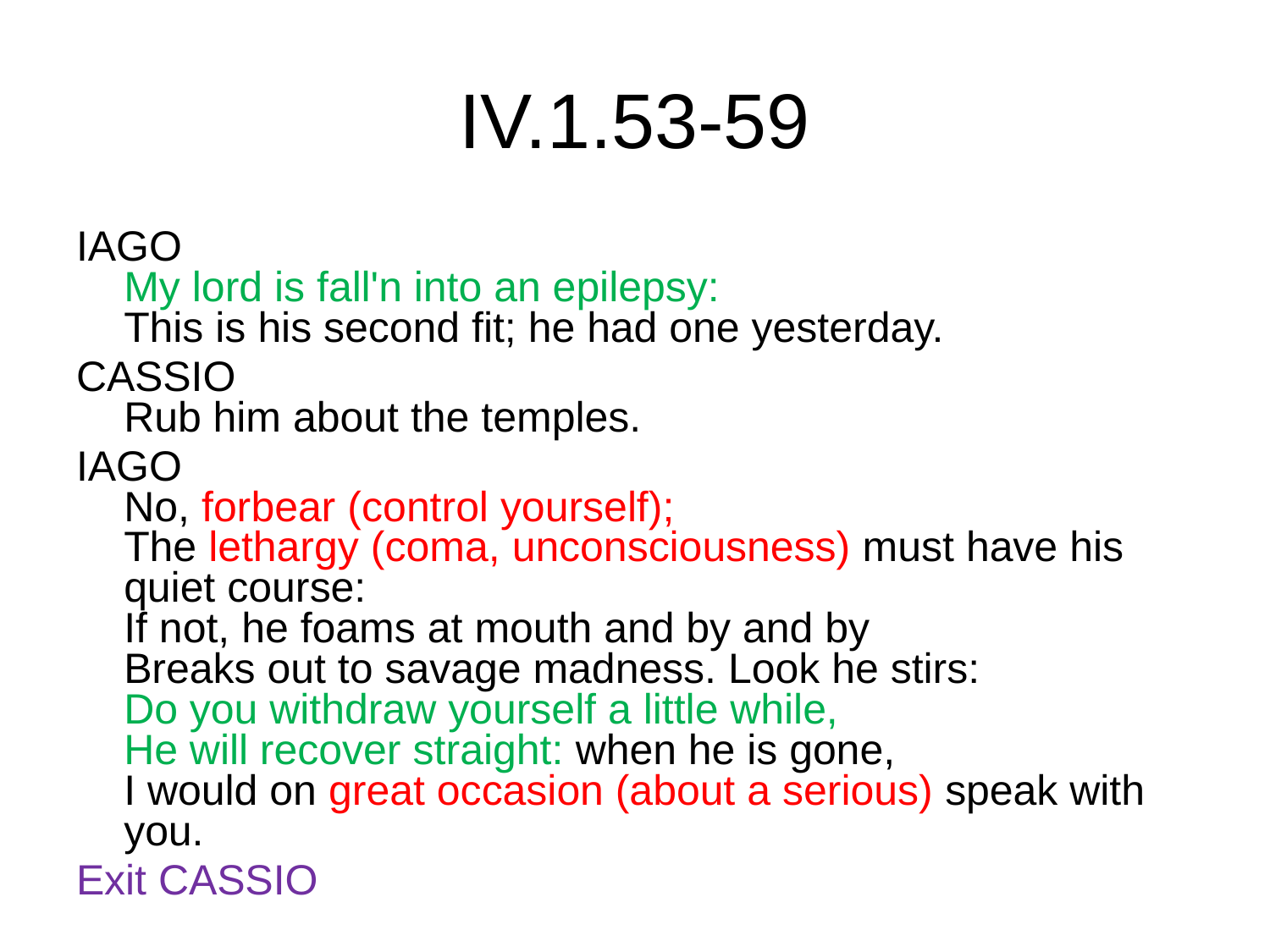

# IV.1.53-59
IAGO 
My lord is fall'n into an epilepsy:
This is his second fit; he had one yesterday.
CASSIO 
Rub him about the temples.
IAGO 
No, forbear (control yourself);
The lethargy (coma, unconsciousness) must have his quiet course:
If not, he foams at mouth and by and by
Breaks out to savage madness. Look he stirs:
Do you withdraw yourself a little while,
He will recover straight: when he is gone,
I would on great occasion (about a serious) speak with you.
Exit CASSIO